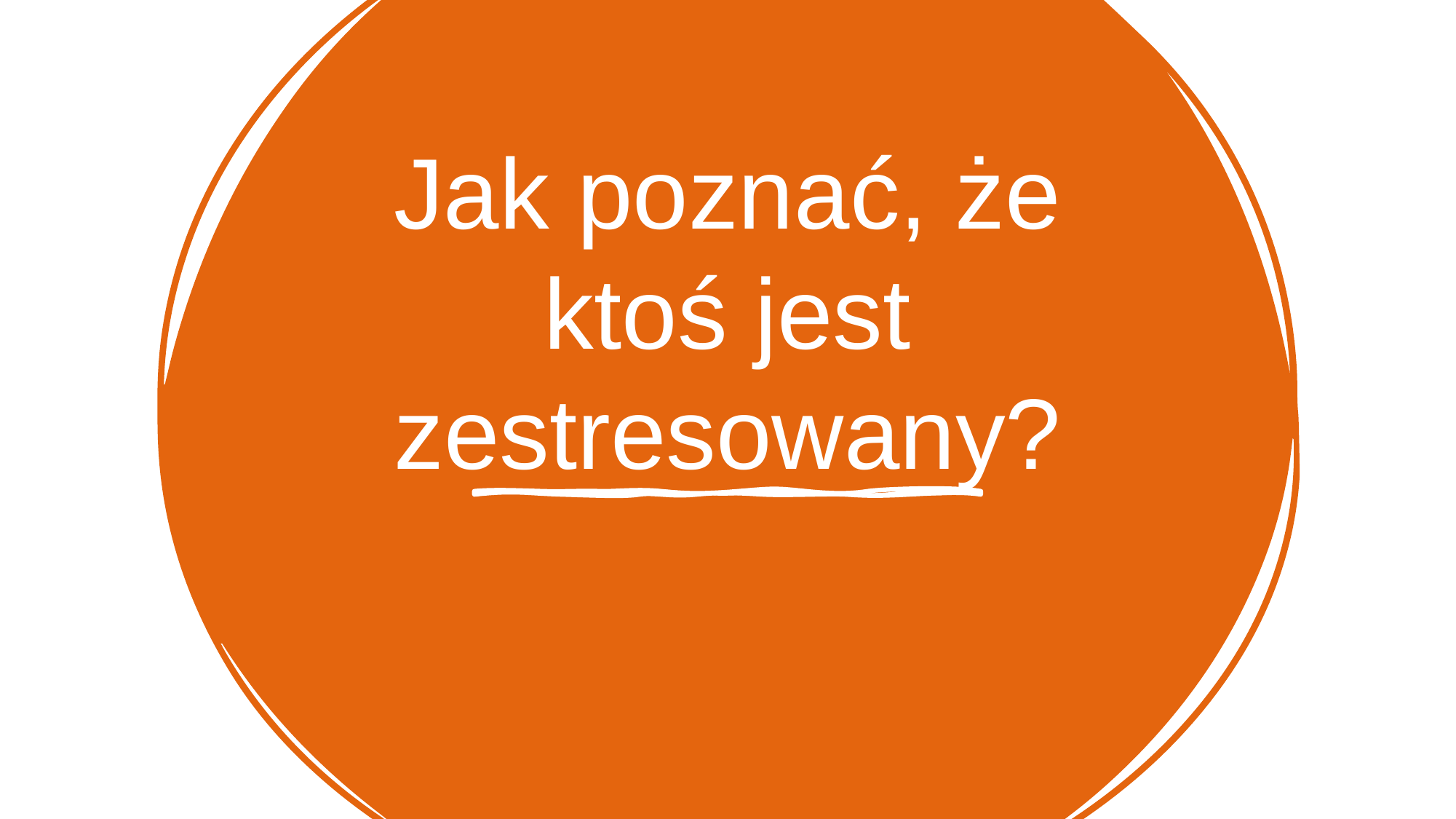

# Jak poznać, że ktoś jest zestresowany?